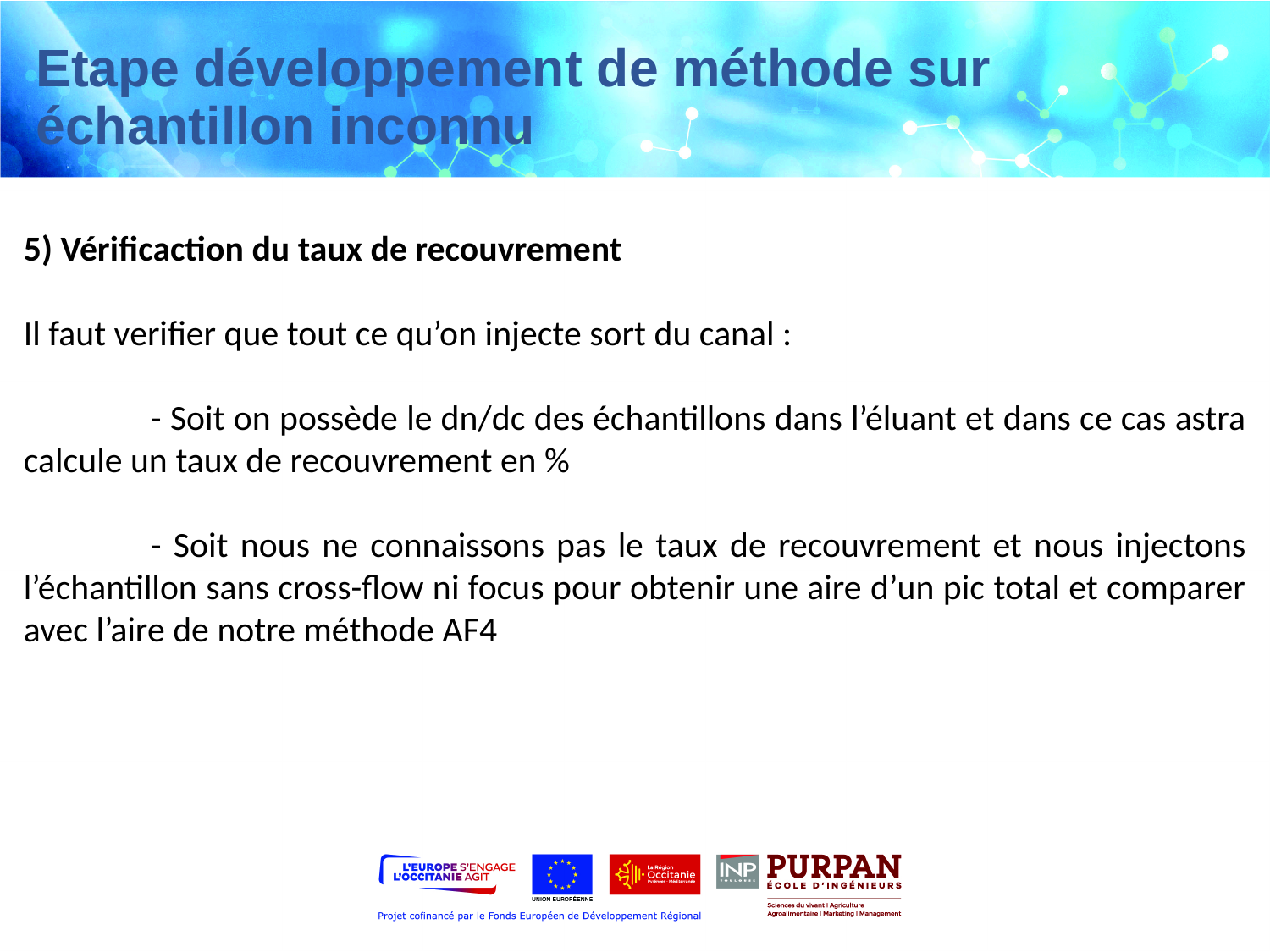

Etape développement de méthode sur échantillon inconnu
5) Vérificaction du taux de recouvrement

Il faut verifier que tout ce qu’on injecte sort du canal :

	- Soit on possède le dn/dc des échantillons dans l’éluant et dans ce cas astra calcule un taux de recouvrement en %

	- Soit nous ne connaissons pas le taux de recouvrement et nous injectons l’échantillon sans cross-flow ni focus pour obtenir une aire d’un pic total et comparer avec l’aire de notre méthode AF4